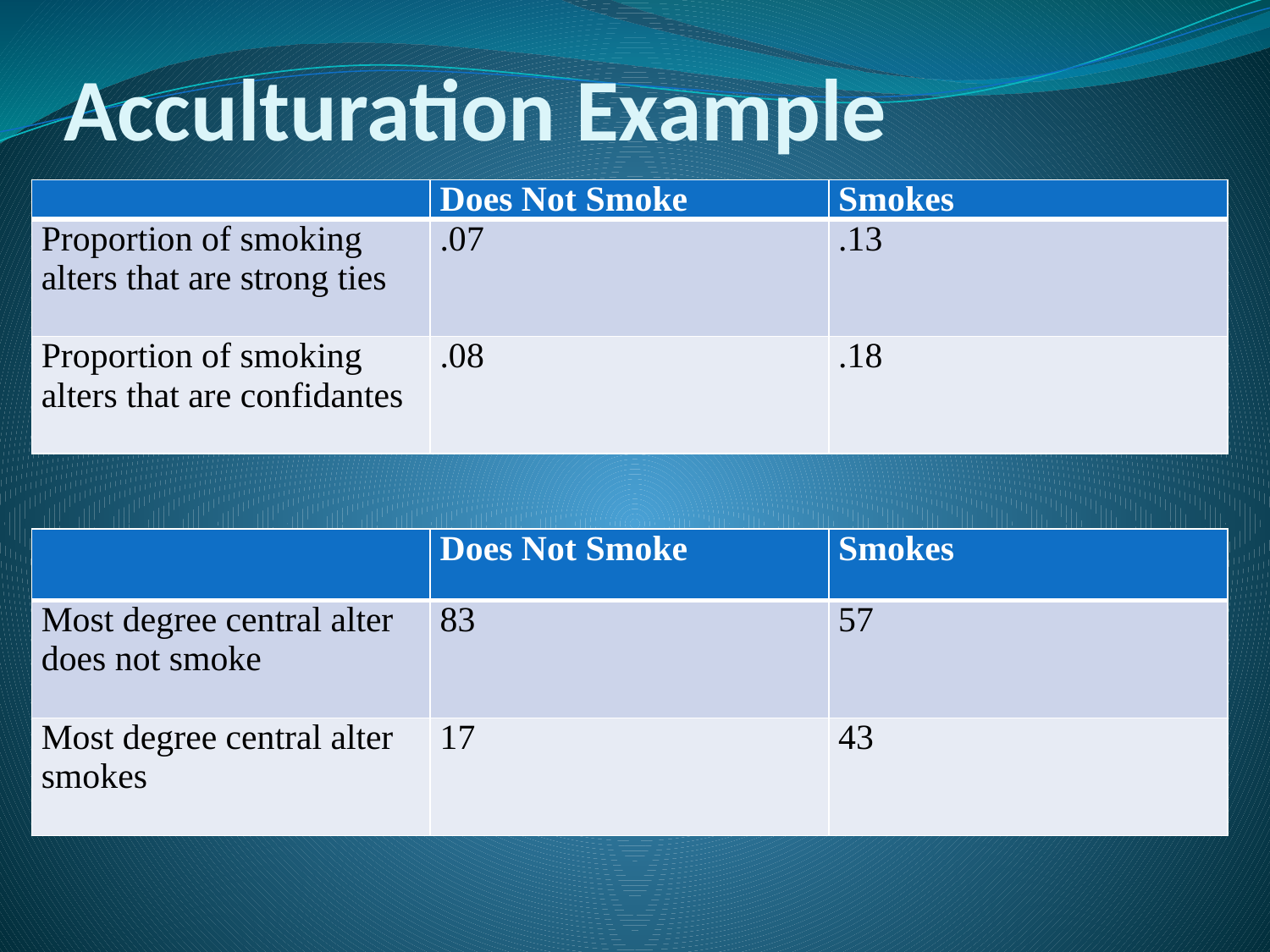

# Acculturation Example
|  | Does Not Smoke | Smokes |
| --- | --- | --- |
| Proportion of smoking alters that are strong ties | .07 | .13 |
| Proportion of smoking alters that are confidantes | .08 | .18 |
|  | Does Not Smoke | Smokes |
| --- | --- | --- |
| Most degree central alter does not smoke | 83 | 57 |
| Most degree central alter smokes | 17 | 43 |